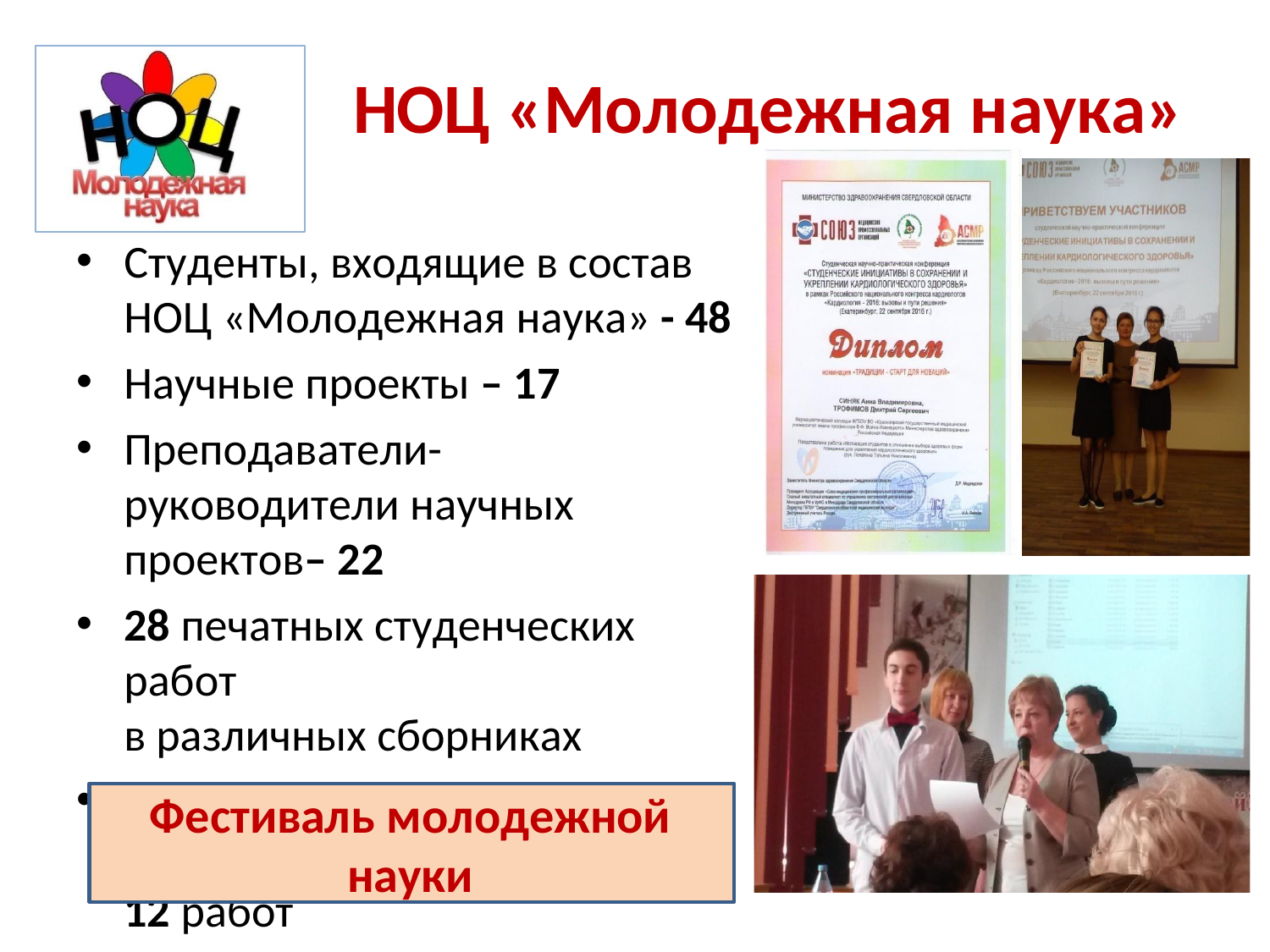

# НОЦ «Молодежная наука»

Студенты, входящие в состав
НОЦ «Молодежная наука» - 48
Научные проекты – 17
Преподаватели-руководители научных проектов– 22
28 печатных студенческих работ
в различных сборниках
лауреатами и призерами стали
12 работ

Фестиваль молодежной науки